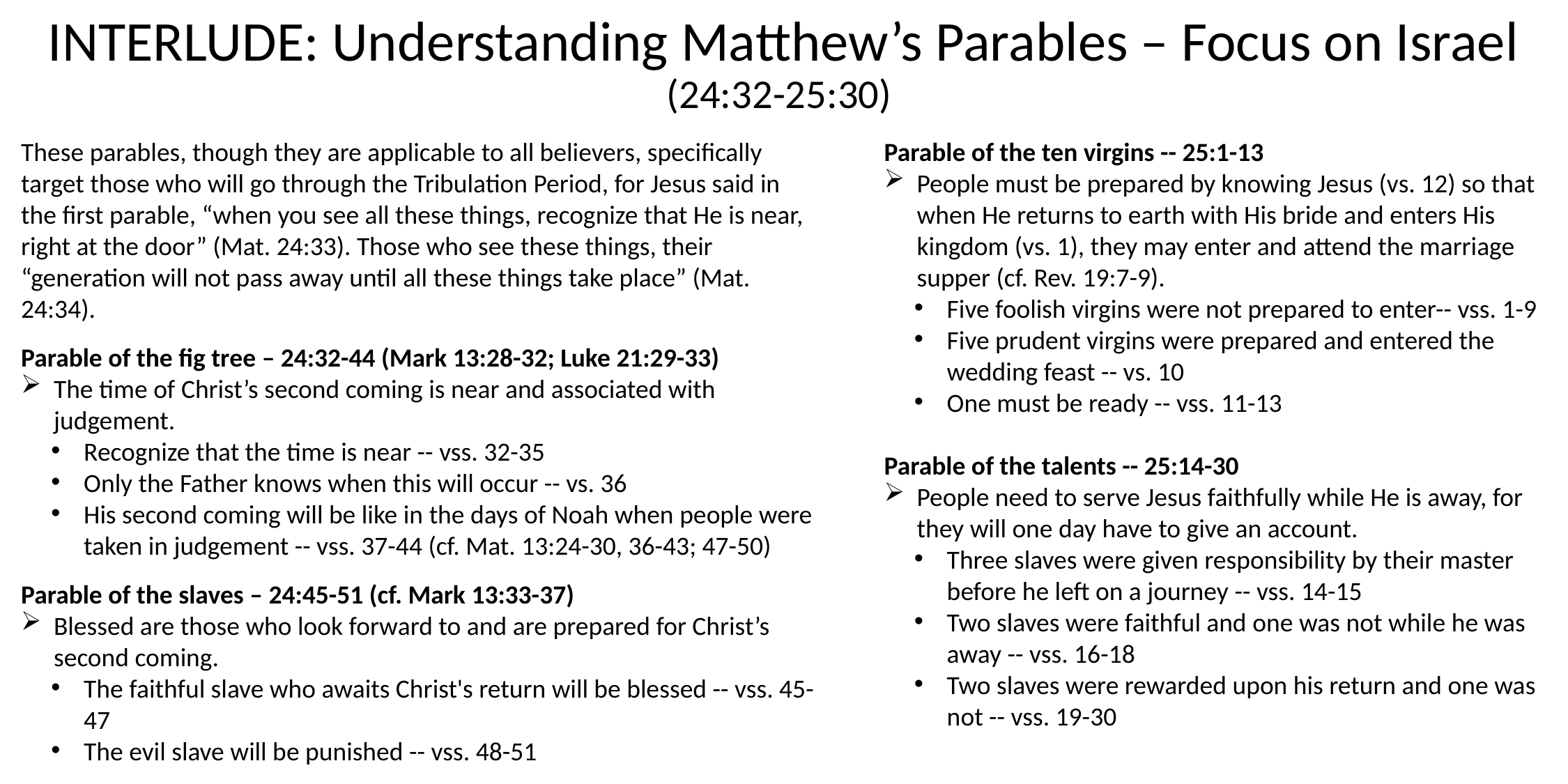

# INTERLUDE: Understanding Matthew’s Parables – Focus on Israel (24:32-25:30)
These parables, though they are applicable to all believers, specifically target those who will go through the Tribulation Period, for Jesus said in the first parable, “when you see all these things, recognize that He is near, right at the door” (Mat. 24:33). Those who see these things, their “generation will not pass away until all these things take place” (Mat. 24:34).

Parable of the fig tree – 24:32-44 (Mark 13:28-32; Luke 21:29-33)
The time of Christ’s second coming is near and associated with judgement.
Recognize that the time is near -- vss. 32-35
Only the Father knows when this will occur -- vs. 36
His second coming will be like in the days of Noah when people were taken in judgement -- vss. 37-44 (cf. Mat. 13:24-30, 36-43; 47-50)

Parable of the slaves – 24:45-51 (cf. Mark 13:33-37)
Blessed are those who look forward to and are prepared for Christ’s second coming.
The faithful slave who awaits Christ's return will be blessed -- vss. 45-47
The evil slave will be punished -- vss. 48-51

Parable of the ten virgins -- 25:1-13
People must be prepared by knowing Jesus (vs. 12) so that when He returns to earth with His bride and enters His kingdom (vs. 1), they may enter and attend the marriage supper (cf. Rev. 19:7-9).
Five foolish virgins were not prepared to enter-- vss. 1-9
Five prudent virgins were prepared and entered the wedding feast -- vs. 10
One must be ready -- vss. 11-13

Parable of the talents -- 25:14-30
People need to serve Jesus faithfully while He is away, for they will one day have to give an account.
Three slaves were given responsibility by their master before he left on a journey -- vss. 14-15
Two slaves were faithful and one was not while he was away -- vss. 16-18
Two slaves were rewarded upon his return and one was not -- vss. 19-30